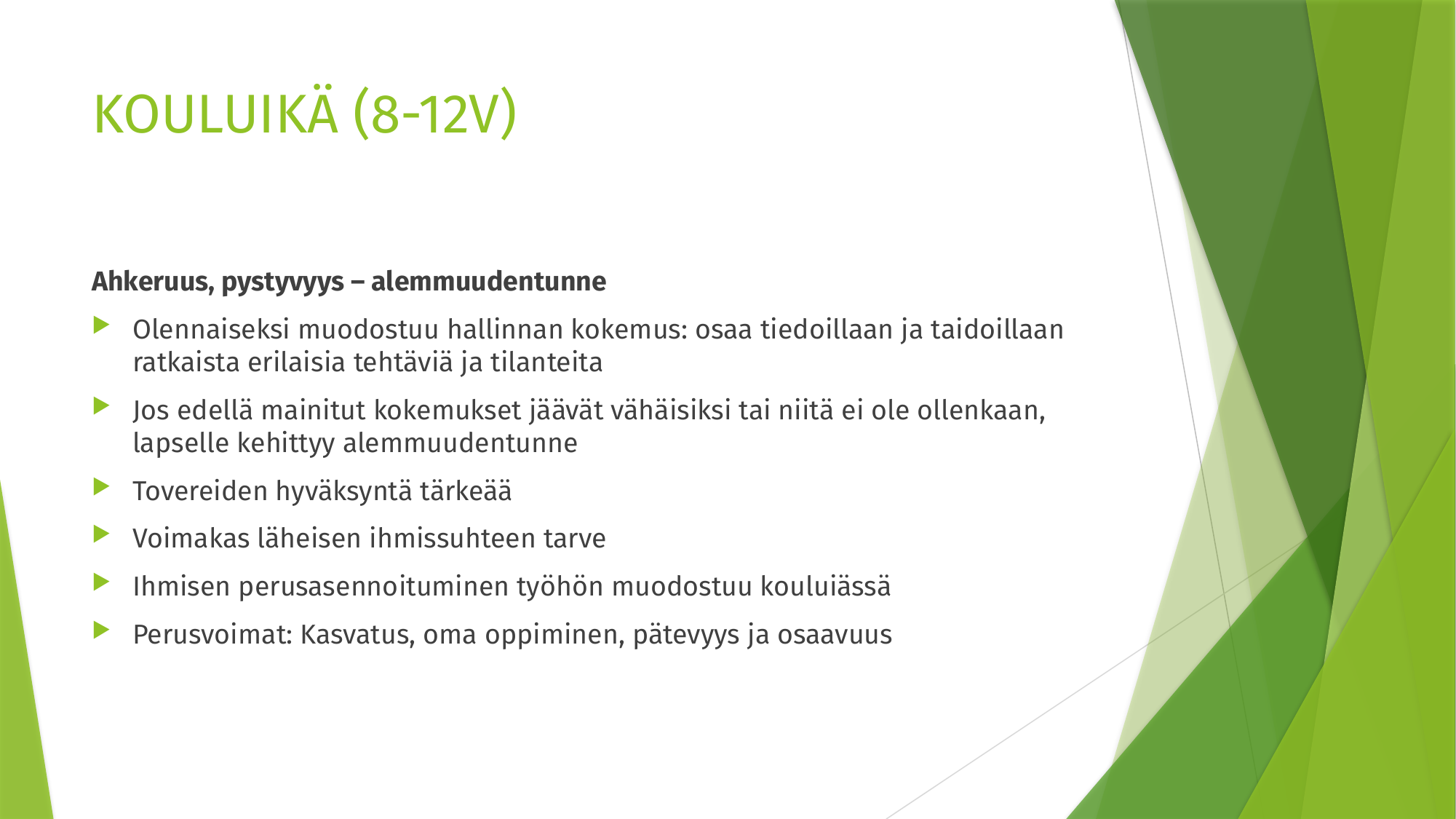

# KOULUIKÄ (8-12V)
Ahkeruus, pystyvyys – alemmuudentunne
Olennaiseksi muodostuu hallinnan kokemus: osaa tiedoillaan ja taidoillaan ratkaista erilaisia tehtäviä ja tilanteita
Jos edellä mainitut kokemukset jäävät vähäisiksi tai niitä ei ole ollenkaan, lapselle kehittyy alemmuudentunne
Tovereiden hyväksyntä tärkeää
Voimakas läheisen ihmissuhteen tarve
Ihmisen perusasennoituminen työhön muodostuu kouluiässä
Perusvoimat: Kasvatus, oma oppiminen, pätevyys ja osaavuus